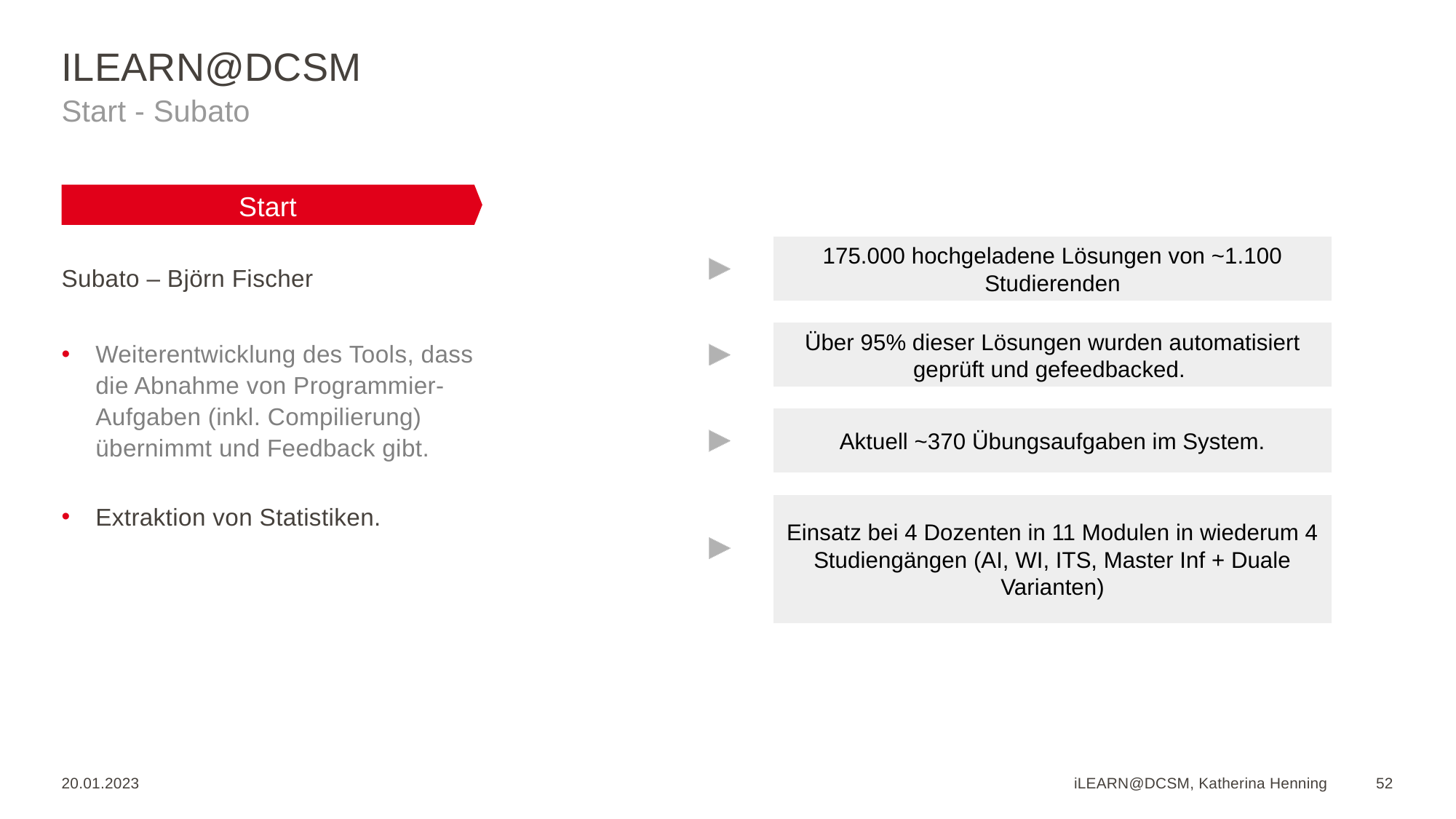

iLEARN@DCSM
Start - Subato

Start

175.000 hochgeladene Lösungen von ~1.100 Studierenden
Subato – Björn Fischer
Weiterentwicklung des Tools, dass die Abnahme von Programmier-Aufgaben (inkl. Compilierung) übernimmt und Feedback gibt.
Extraktion von Statistiken.

Über 95% dieser Lösungen wurden automatisiert geprüft und gefeedbacked.

Aktuell ~370 Übungsaufgaben im System.

Einsatz bei 4 Dozenten in 11 Modulen in wiederum 4 Studiengängen (AI, WI, ITS, Master Inf + Duale Varianten)

20.01.2023
iLEARN@DCSM, Katherina Henning
52